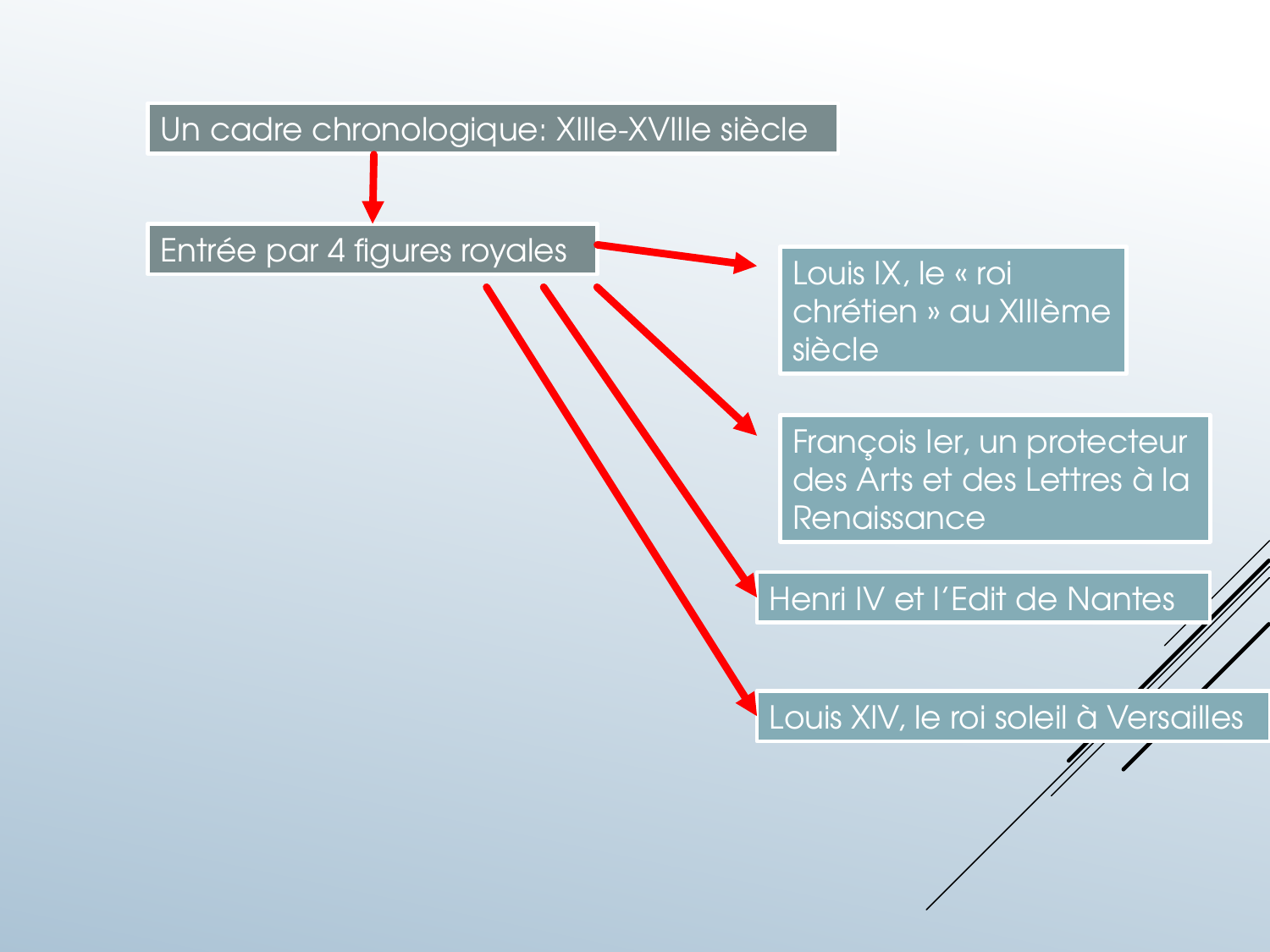

Un cadre chronologique: XIIIe-XVIIIe siècle
Entrée par 4 figures royales
Louis IX, le « roi chrétien » au XIIIème siècle
François Ier, un protecteur des Arts et des Lettres à la Renaissance
Henri IV et l’Edit de Nantes
Louis XIV, le roi soleil à Versailles